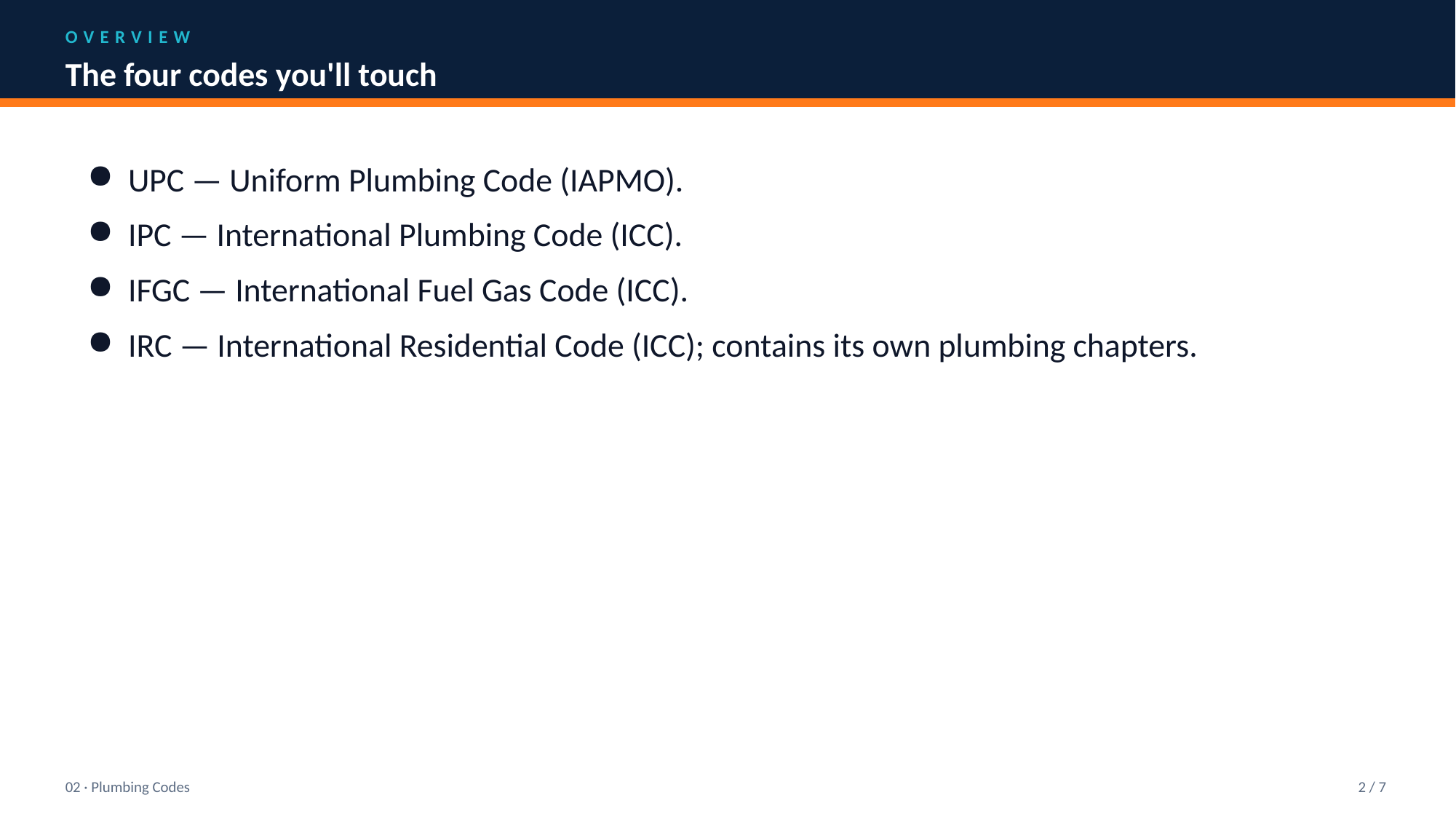

OVERVIEW
The four codes you'll touch

UPC — Uniform Plumbing Code (IAPMO).
IPC — International Plumbing Code (ICC).
IFGC — International Fuel Gas Code (ICC).
IRC — International Residential Code (ICC); contains its own plumbing chapters.
02 · Plumbing Codes
2 / 7